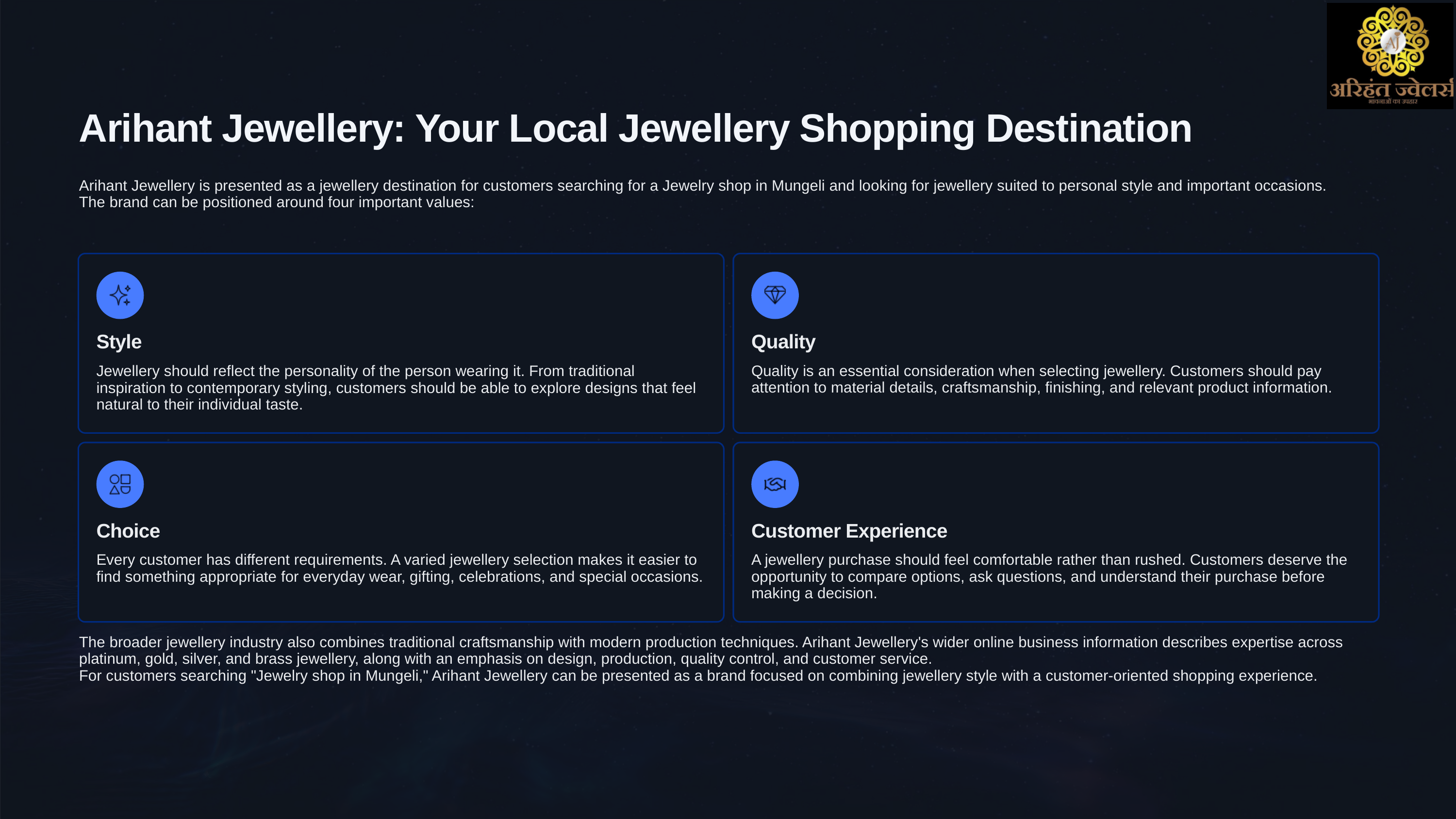

Arihant Jewellery: Your Local Jewellery Shopping Destination
Arihant Jewellery is presented as a jewellery destination for customers searching for a Jewelry shop in Mungeli and looking for jewellery suited to personal style and important occasions.
The brand can be positioned around four important values:

Style
Quality
Jewellery should reflect the personality of the person wearing it. From traditional inspiration to contemporary styling, customers should be able to explore designs that feel natural to their individual taste.
Quality is an essential consideration when selecting jewellery. Customers should pay attention to material details, craftsmanship, finishing, and relevant product information.

Choice
Customer Experience
Every customer has different requirements. A varied jewellery selection makes it easier to find something appropriate for everyday wear, gifting, celebrations, and special occasions.
A jewellery purchase should feel comfortable rather than rushed. Customers deserve the opportunity to compare options, ask questions, and understand their purchase before making a decision.
The broader jewellery industry also combines traditional craftsmanship with modern production techniques. Arihant Jewellery's wider online business information describes expertise across platinum, gold, silver, and brass jewellery, along with an emphasis on design, production, quality control, and customer service.
For customers searching "Jewelry shop in Mungeli," Arihant Jewellery can be presented as a brand focused on combining jewellery style with a customer-oriented shopping experience.